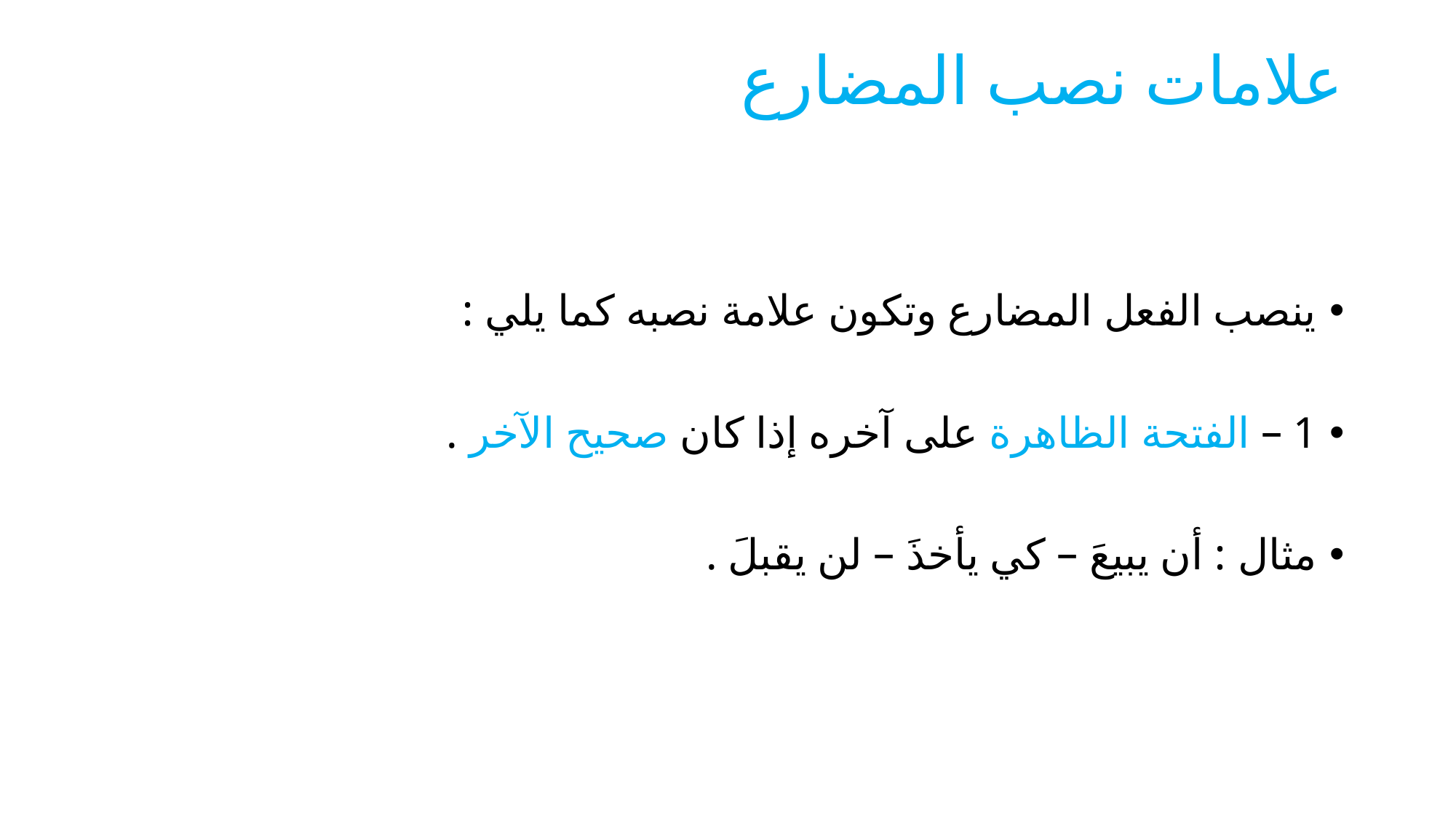

# علامات نصب المضارع

ينصب الفعل المضارع وتكون علامة نصبه كما يلي :

1 – الفتحة الظاهرة على آخره إذا كان صحيح الآخر .

مثال : أن يبيعَ – كي يأخذَ – لن يقبلَ .